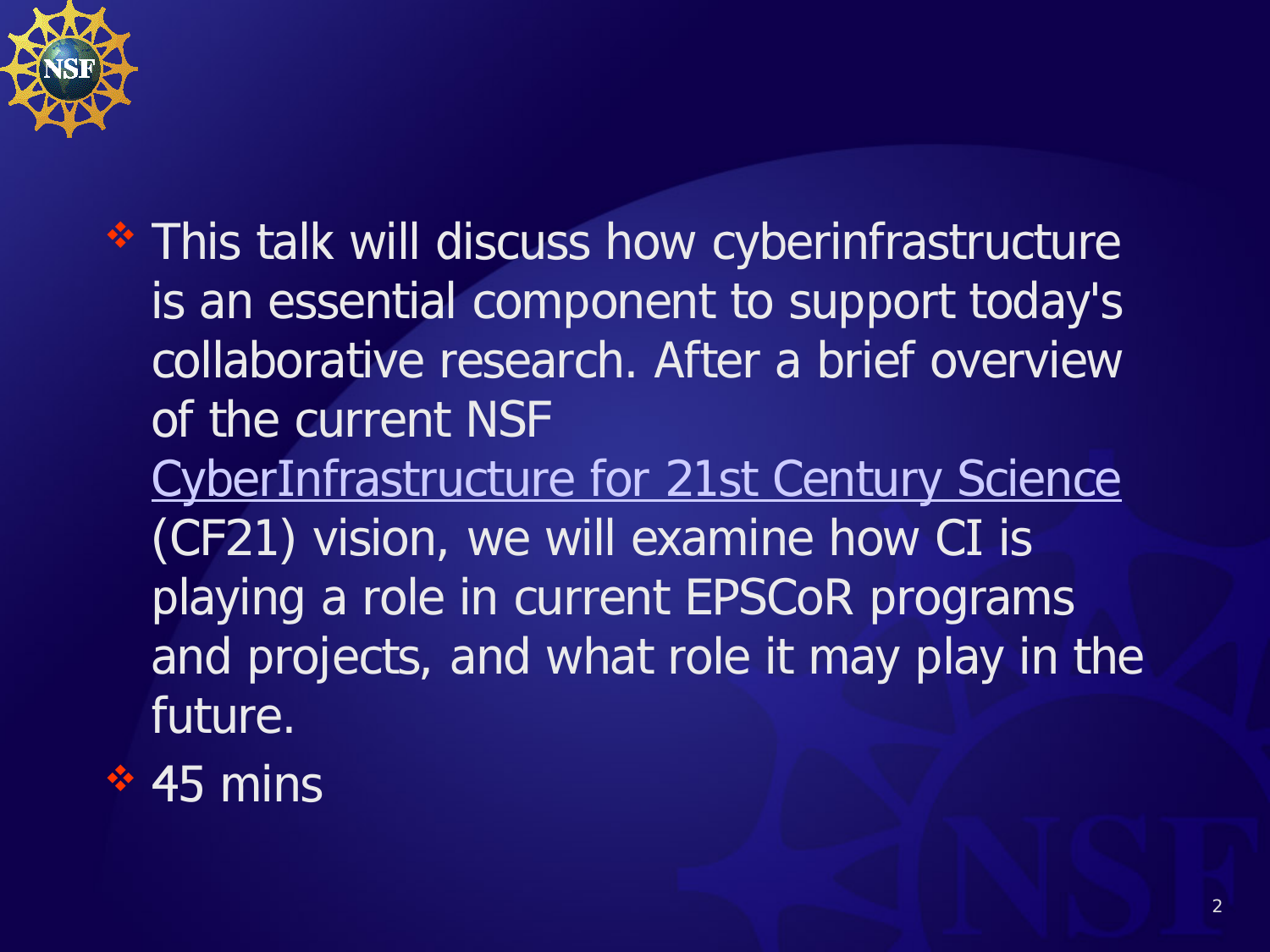

#
This talk will discuss how cyberinfrastructure is an essential component to support today's collaborative research. After a brief overview of the current NSF CyberInfrastructure for 21st Century Science (CF21) vision, we will examine how CI is playing a role in current EPSCoR programs and projects, and what role it may play in the future.
45 mins